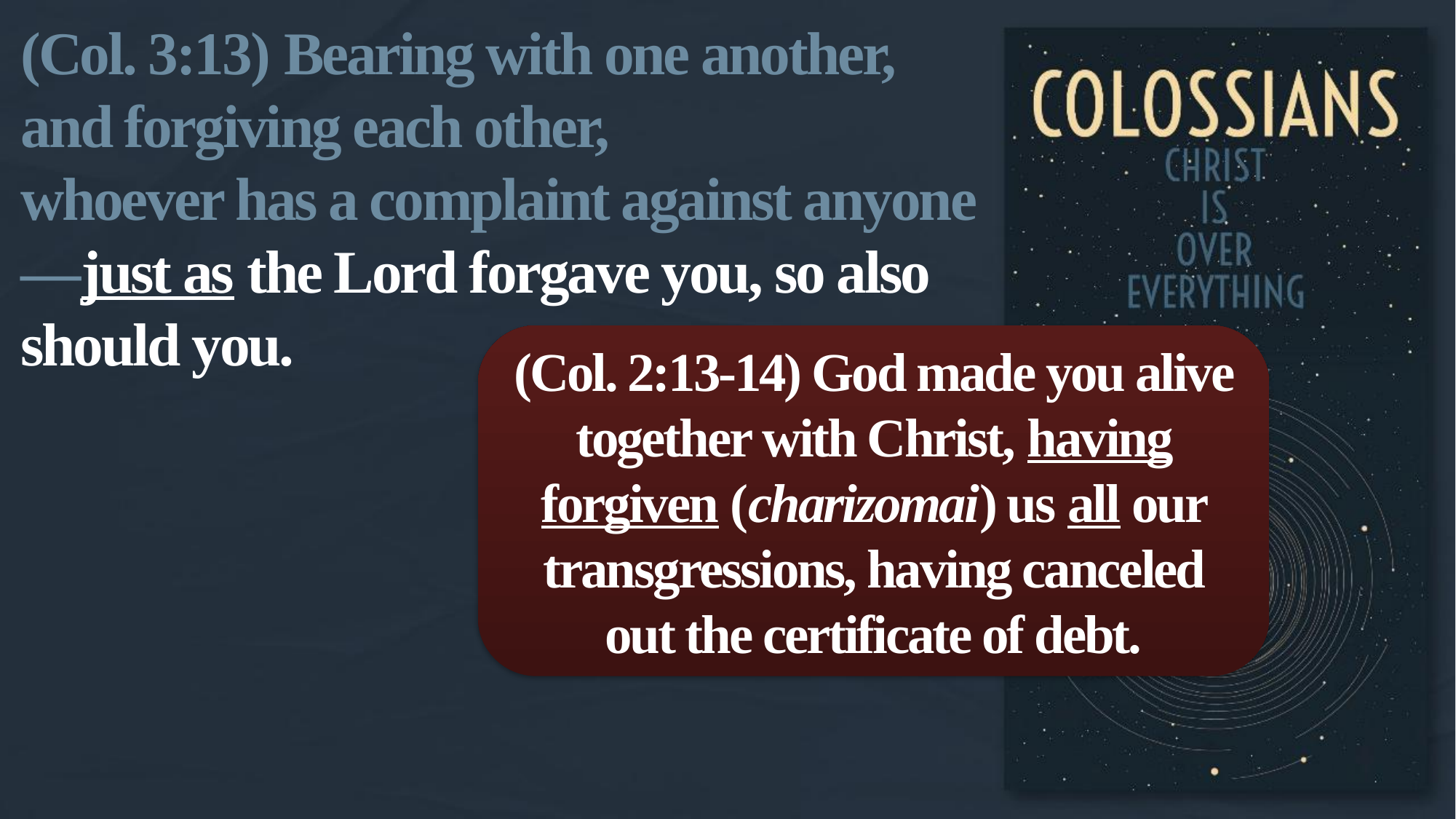

(Col. 3:13) Bearing with one another, and forgiving each other,
whoever has a complaint against anyone—just as the Lord forgave you, so also should you.
(Col. 2:13-14) God made you alive together with Christ, having forgiven (charizomai) us all our transgressions, having canceled out the certificate of debt.